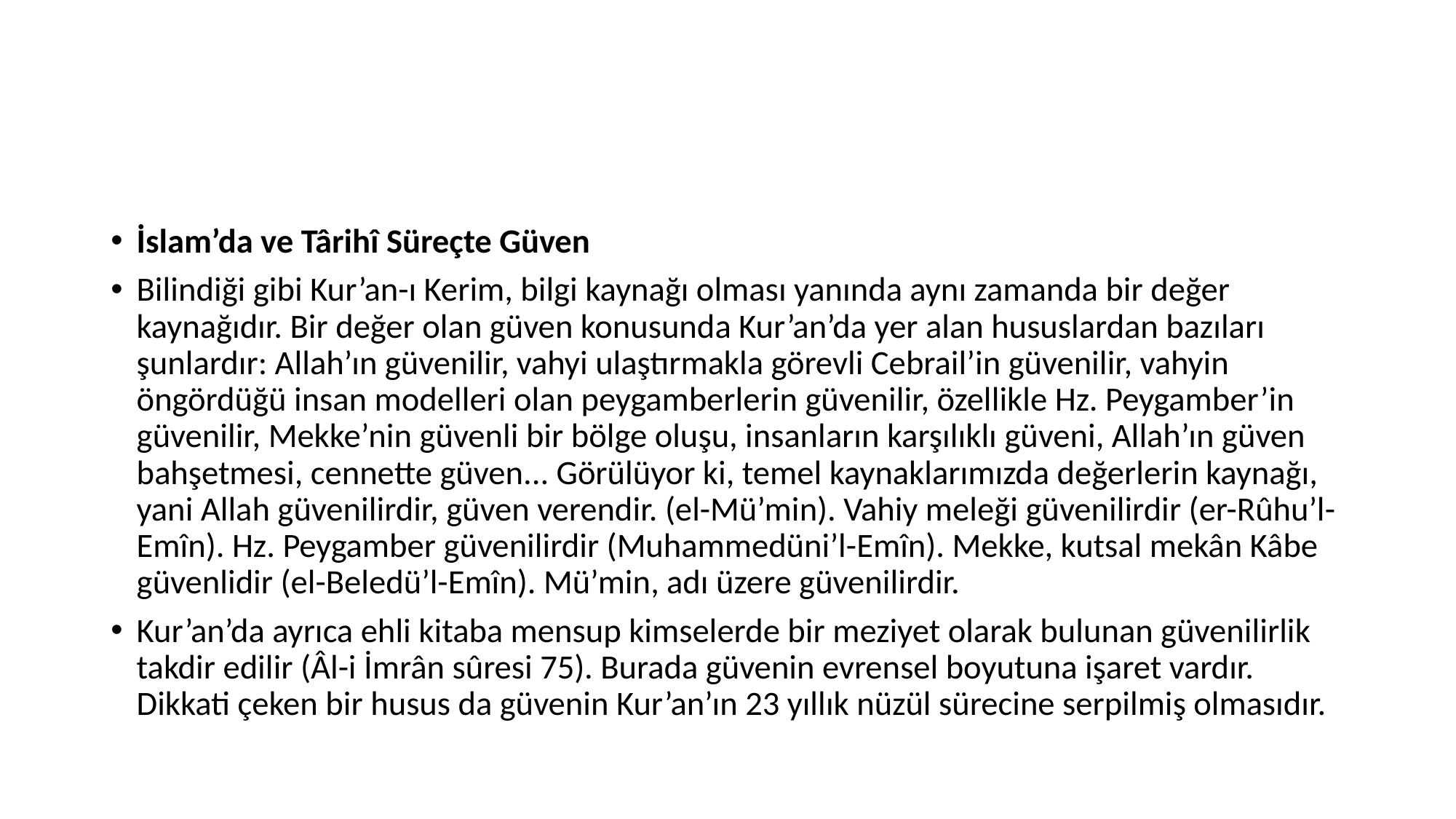

#
İslam’da ve Târihî Süreçte Güven
Bilindiği gibi Kur’an-ı Kerim, bilgi kaynağı olması yanında aynı zamanda bir değer kaynağıdır. Bir değer olan güven konusunda Kur’an’da yer alan hususlardan bazıları şunlardır: Allah’ın güvenilir, vahyi ulaştırmakla görevli Cebrail’in güvenilir, vahyin öngördüğü insan modelleri olan peygamberlerin güvenilir, özellikle Hz. Peygamber’in güvenilir, Mekke’nin güvenli bir bölge oluşu, insanların karşılıklı güveni, Allah’ın güven bahşetmesi, cennette güven... Görülüyor ki, temel kaynaklarımızda değerlerin kaynağı, yani Allah güvenilirdir, güven verendir. (el-Mü’min). Vahiy meleği güvenilirdir (er-Rûhu’l-Emîn). Hz. Peygamber güvenilirdir (Muhammedüni’l-Emîn). Mekke, kutsal mekân Kâbe güvenlidir (el-Beledü’l-Emîn). Mü’min, adı üzere güvenilirdir.
Kur’an’da ayrıca ehli kitaba mensup kimselerde bir meziyet olarak bulunan güvenilirlik takdir edilir (Âl-i İmrân sûresi 75). Burada güvenin evrensel boyutuna işaret vardır. Dikkati çeken bir husus da güvenin Kur’an’ın 23 yıllık nüzül sürecine serpilmiş olmasıdır.